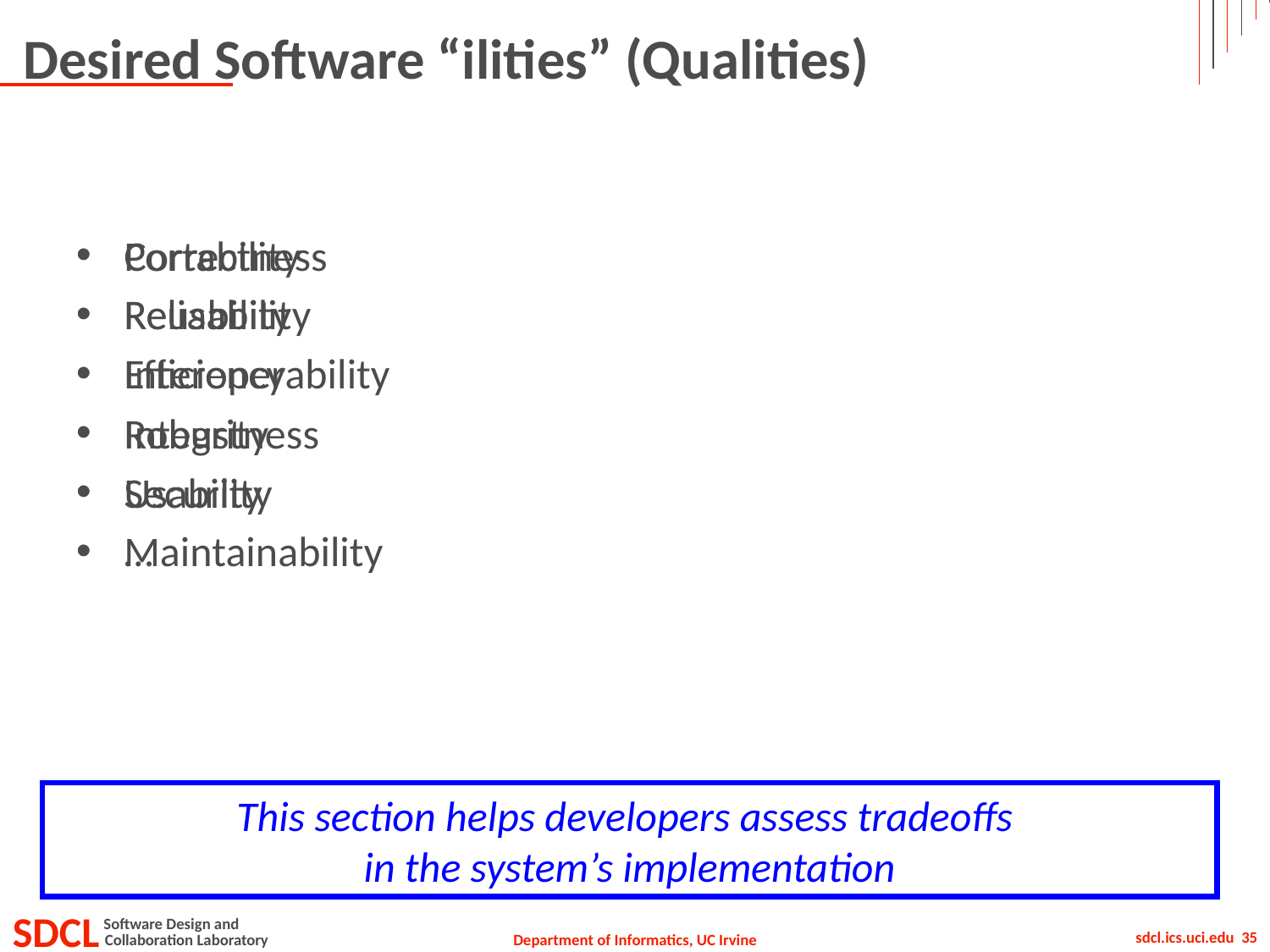

# Desired Software “ilities” (Qualities)
Correctness
Reliability
Efficiency
Integrity
Usability
Maintainability

Portability
Reusability
Interoperability
Robustness
Security
…

This section helps developers assess tradeoffs
in the system’s implementation